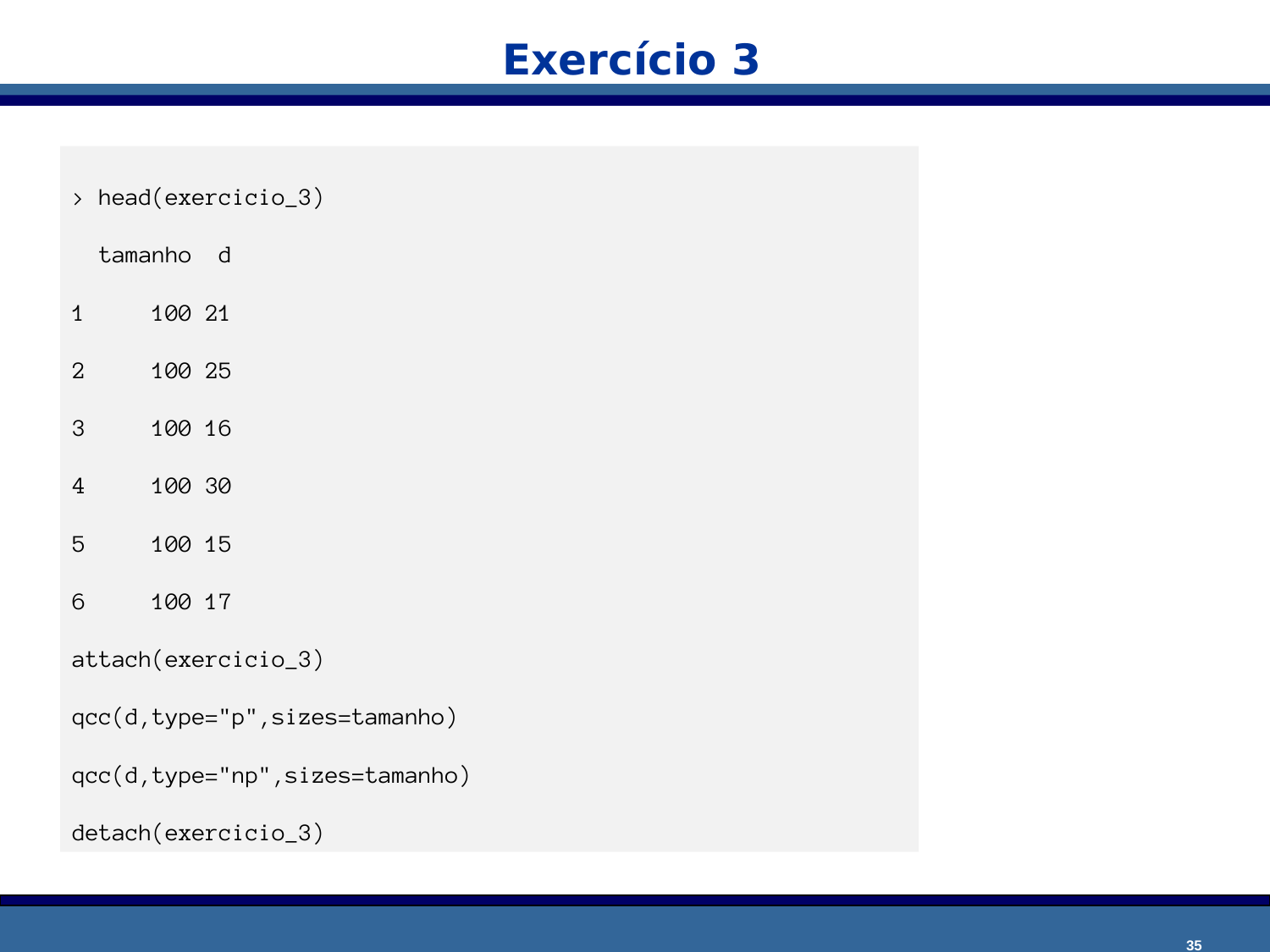

# Exercício 3
> head(exercicio_3)
  tamanho  d
1     100 21
2     100 25
3     100 16
4     100 30
5     100 15
6     100 17
attach(exercicio_3)
qcc(d,type="p",sizes=tamanho)
qcc(d,type="np",sizes=tamanho)
detach(exercicio_3)
35